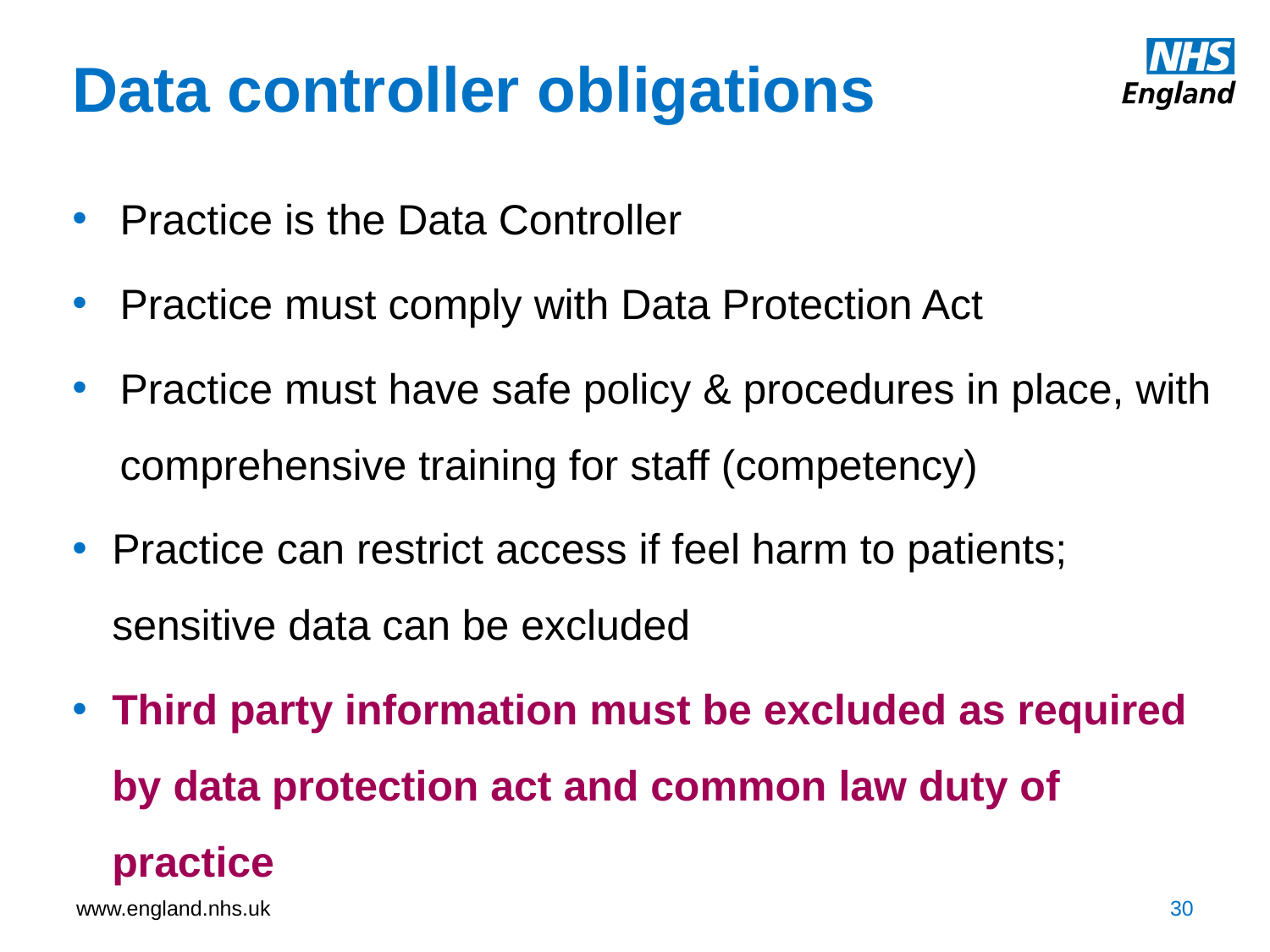

# Data controller obligations
Practice is the Data Controller
Practice must comply with Data Protection Act
Practice must have safe policy & procedures in place, with comprehensive training for staff (competency)
Practice can restrict access if feel harm to patients; sensitive data can be excluded
Third party information must be excluded as required by data protection act and common law duty of practice

30